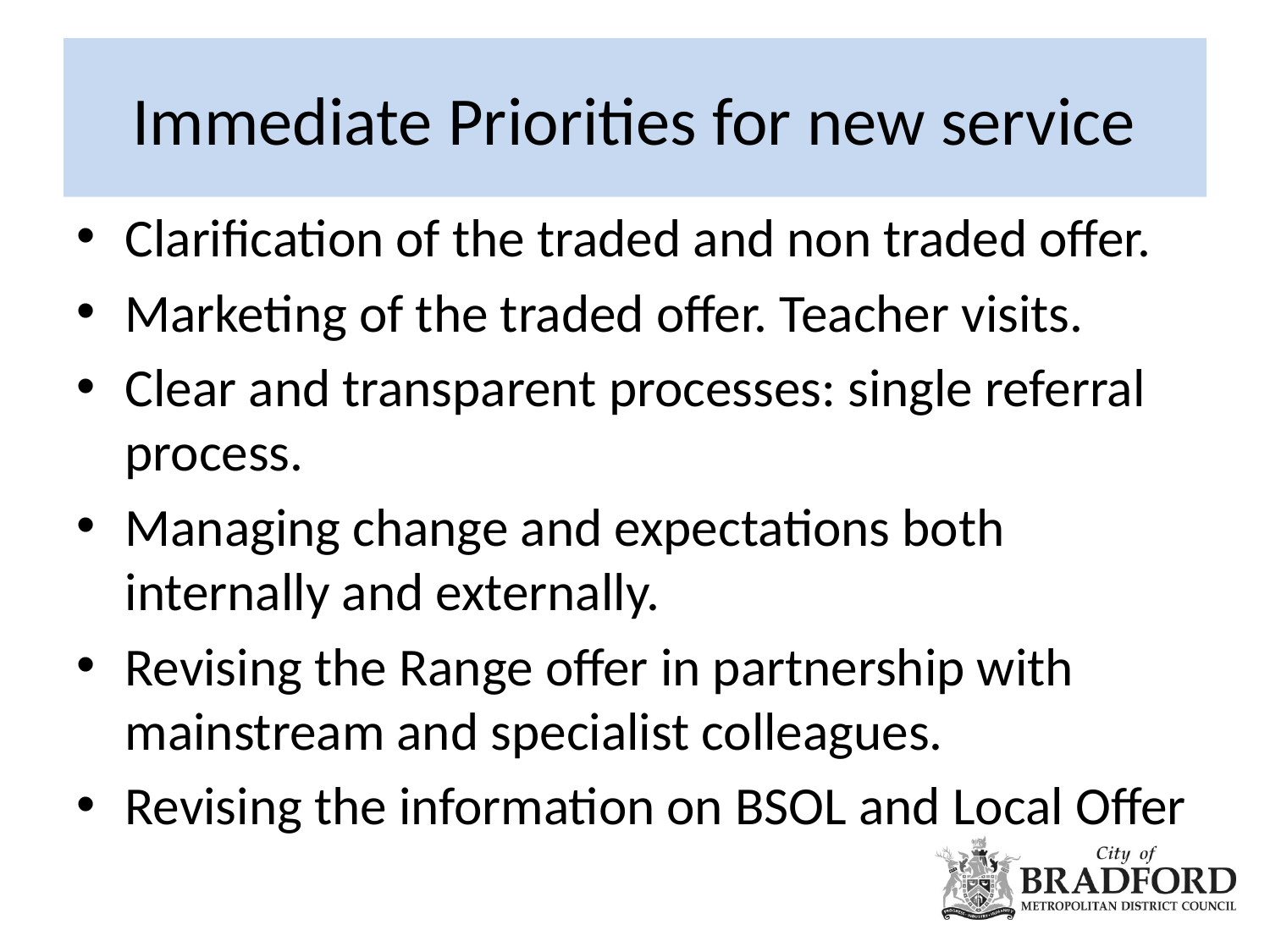

# Immediate Priorities for new service
Clarification of the traded and non traded offer.
Marketing of the traded offer. Teacher visits.
Clear and transparent processes: single referral process.
Managing change and expectations both internally and externally.
Revising the Range offer in partnership with mainstream and specialist colleagues.
Revising the information on BSOL and Local Offer